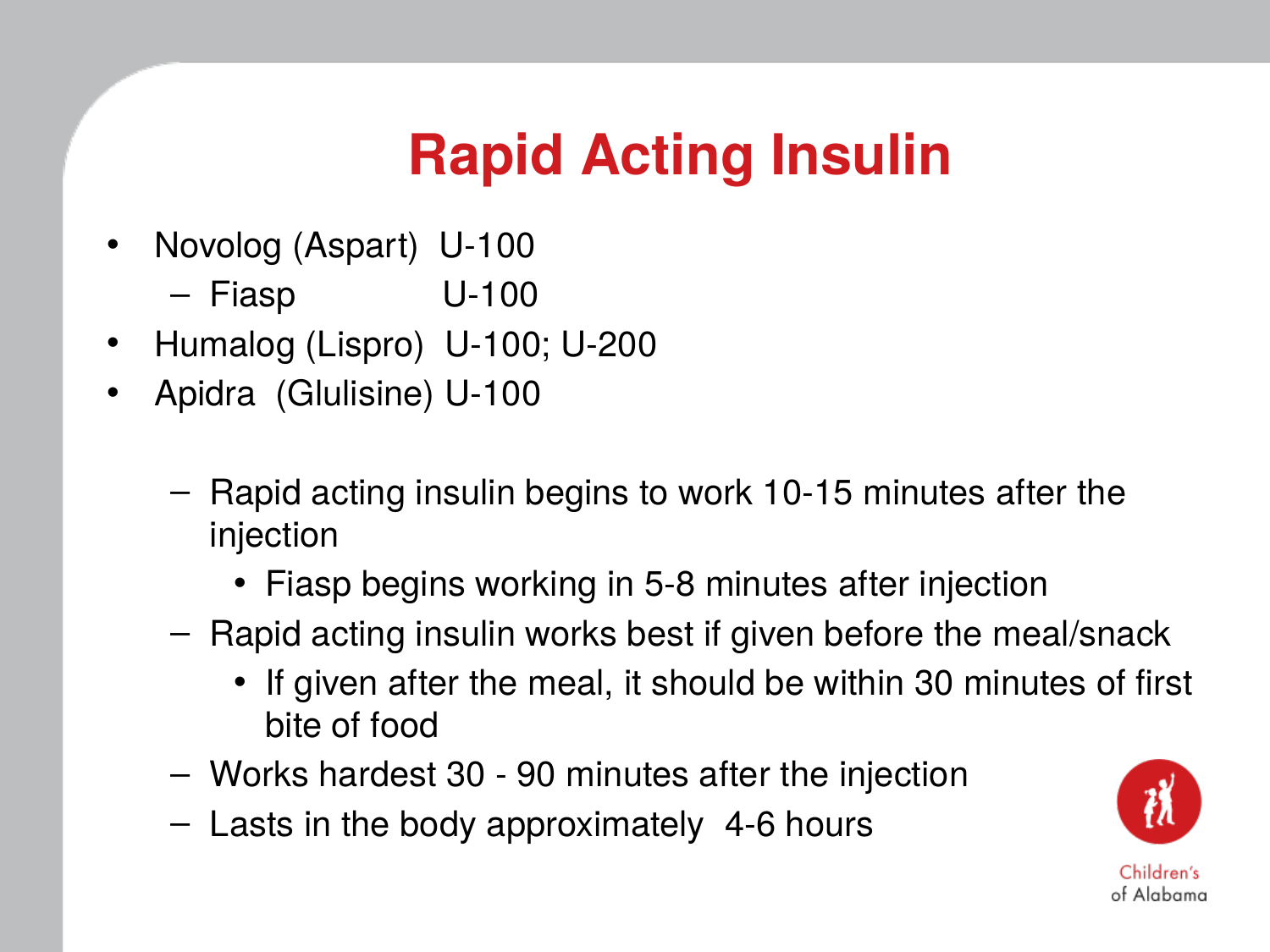

# Rapid Acting Insulin
Novolog (Aspart)  U-100
Fiasp               U-100
Humalog (Lispro)  U-100; U-200
Apidra  (Glulisine) U-100

Rapid acting insulin begins to work 10-15 minutes after the injection
Fiasp begins working in 5-8 minutes after injection
Rapid acting insulin works best if given before the meal/snack
If given after the meal, it should be within 30 minutes of first bite of food
Works hardest 30 - 90 minutes after the injection
Lasts in the body approximately  4-6 hours